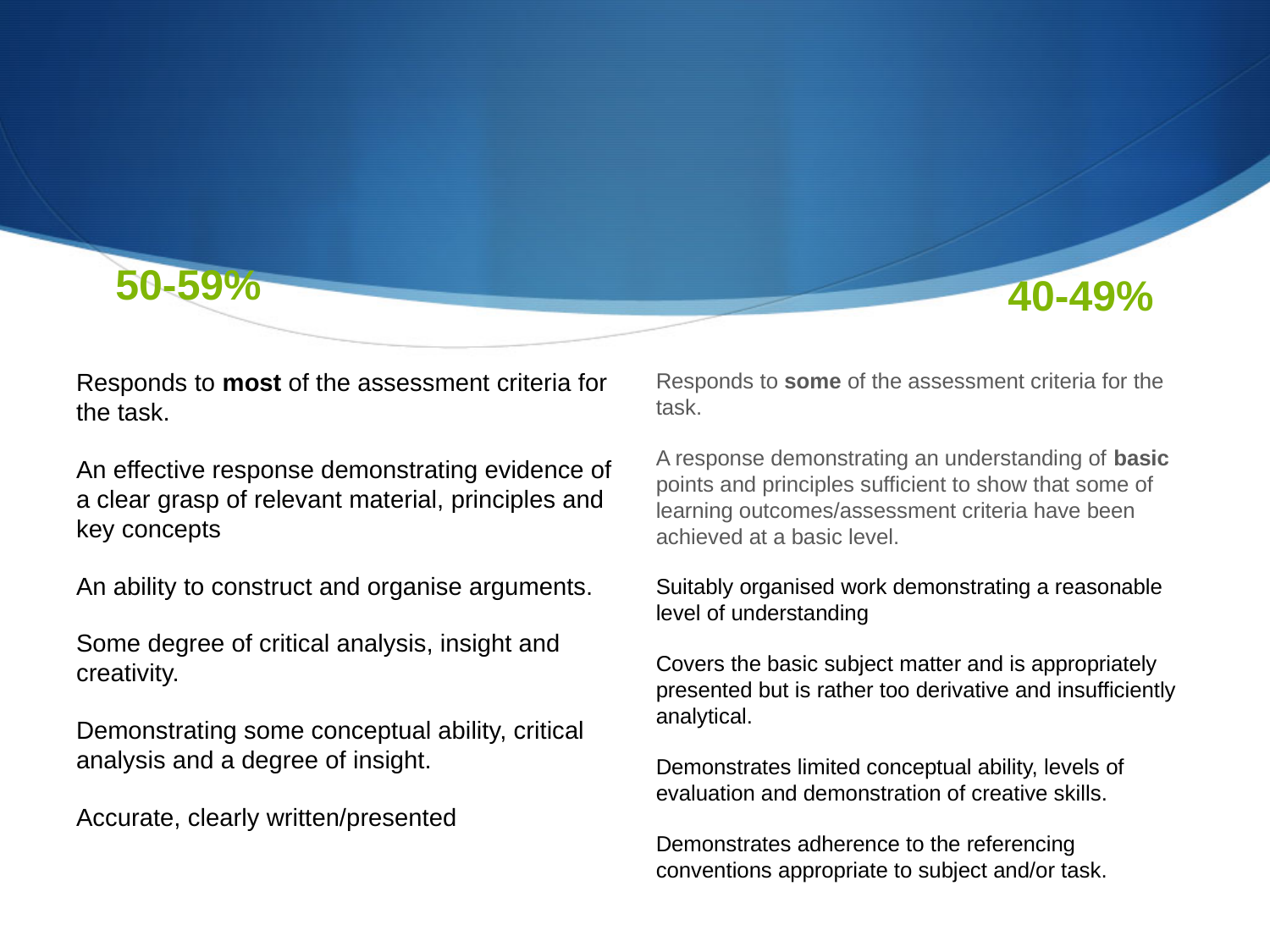

#
50-59%

40-49%

Responds to most of the assessment criteria for the task.
An effective response demonstrating evidence of a clear grasp of relevant material, principles and key concepts
An ability to construct and organise arguments.
Some degree of critical analysis, insight and creativity.
Demonstrating some conceptual ability, critical analysis and a degree of insight.
Accurate, clearly written/presented
Responds to some of the assessment criteria for the task.
A response demonstrating an understanding of basic points and principles sufficient to show that some of learning outcomes/assessment criteria have been achieved at a basic level.
Suitably organised work demonstrating a reasonable level of understanding
Covers the basic subject matter and is appropriately presented but is rather too derivative and insufficiently analytical.
Demonstrates limited conceptual ability, levels of evaluation and demonstration of creative skills.
Demonstrates adherence to the referencing conventions appropriate to subject and/or task.